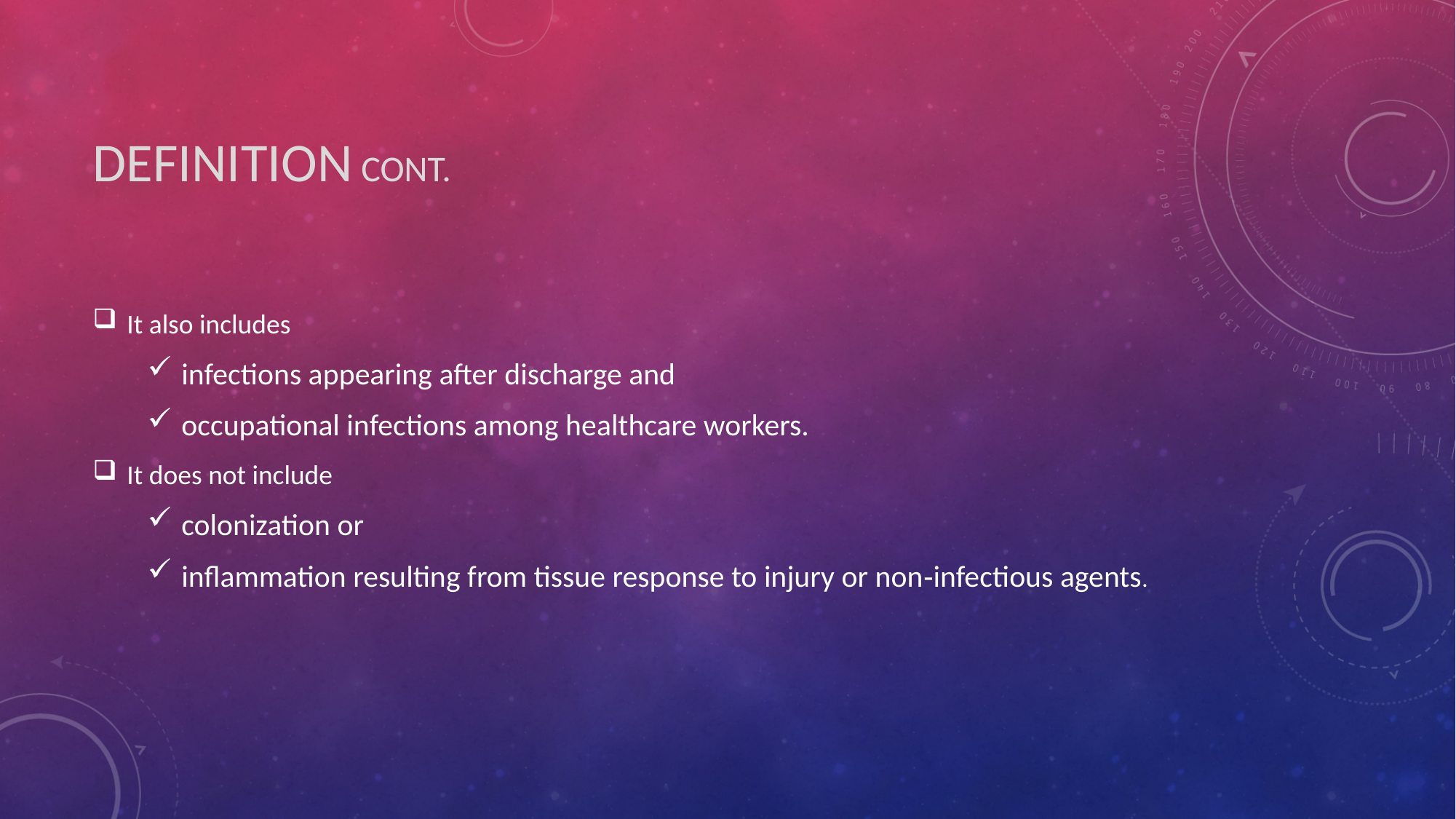

# DEFINITION Cont.
It also includes
infections appearing after discharge and
occupational infections among healthcare workers.
It does not include
colonization or
inflammation resulting from tissue response to injury or non‑infectious agents.